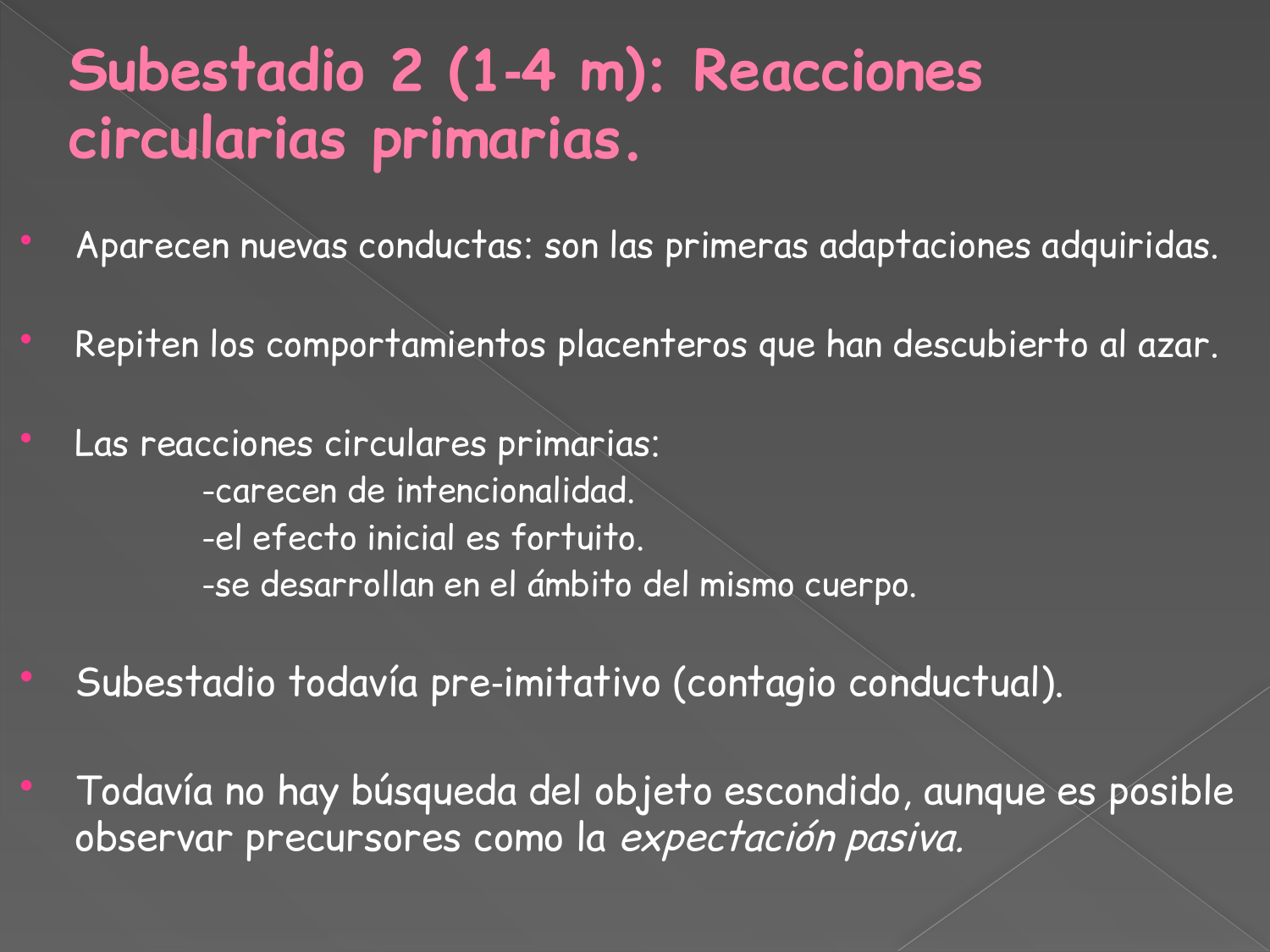

# Subestadio 2 (1‐4 m): Reacciones circularias primarias.
Aparecen nuevas conductas: son las primeras adaptaciones adquiridas.

Repiten los comportamientos placenteros que han descubierto al azar.

Las reacciones circulares primarias:
		-carecen de intencionalidad.
		-el efecto inicial es fortuito.
		-se desarrollan en el ámbito del mismo cuerpo.

Subestadio todavía pre‐imitativo (contagio conductual).

Todavía no hay búsqueda del objeto escondido, aunque es posible observar precursores como la expectación pasiva.